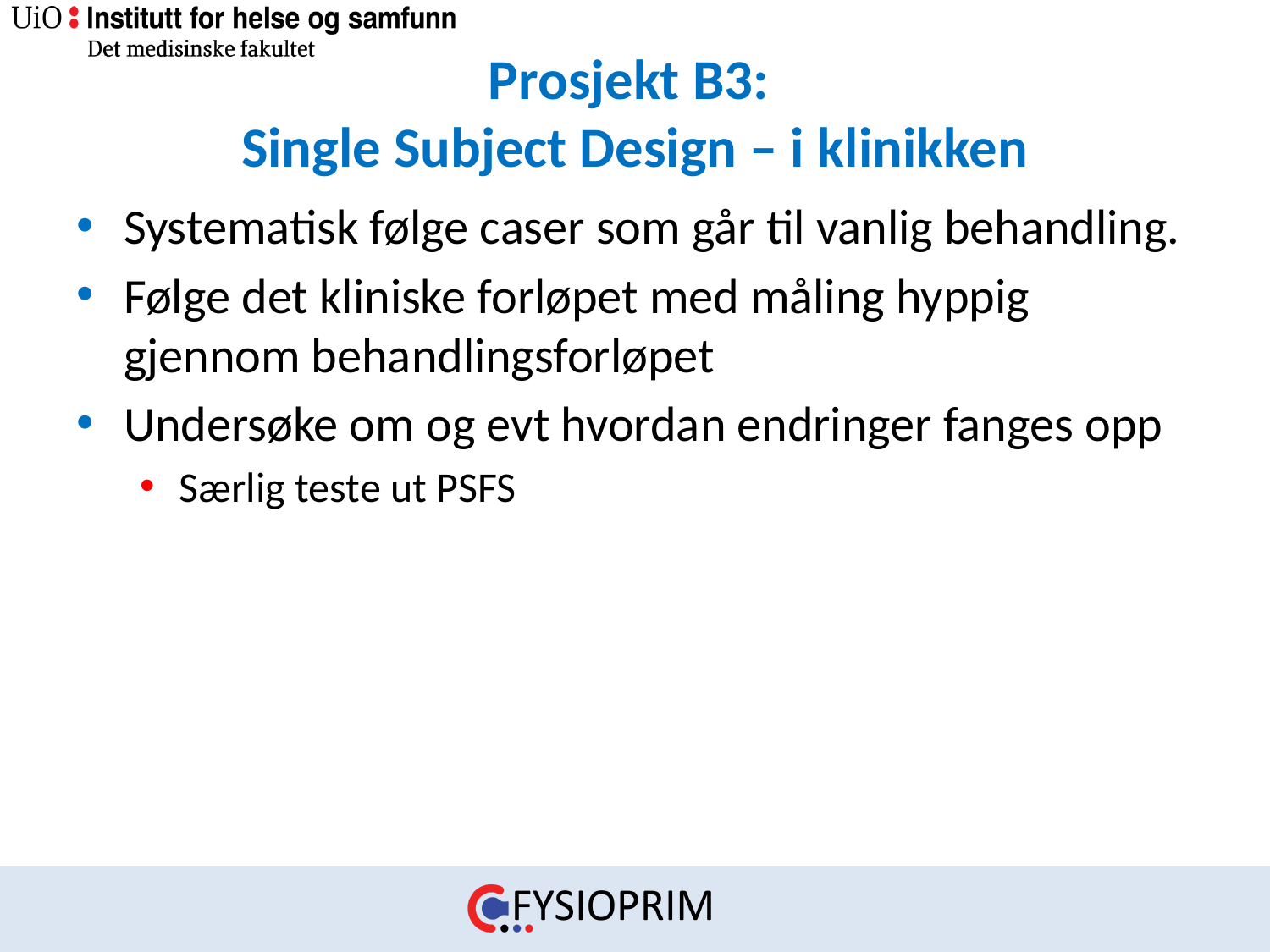

# Prosjekt B3: Single Subject Design – i klinikken
Systematisk følge caser som går til vanlig behandling.
Følge det kliniske forløpet med måling hyppig gjennom behandlingsforløpet
Undersøke om og evt hvordan endringer fanges opp
Særlig teste ut PSFS